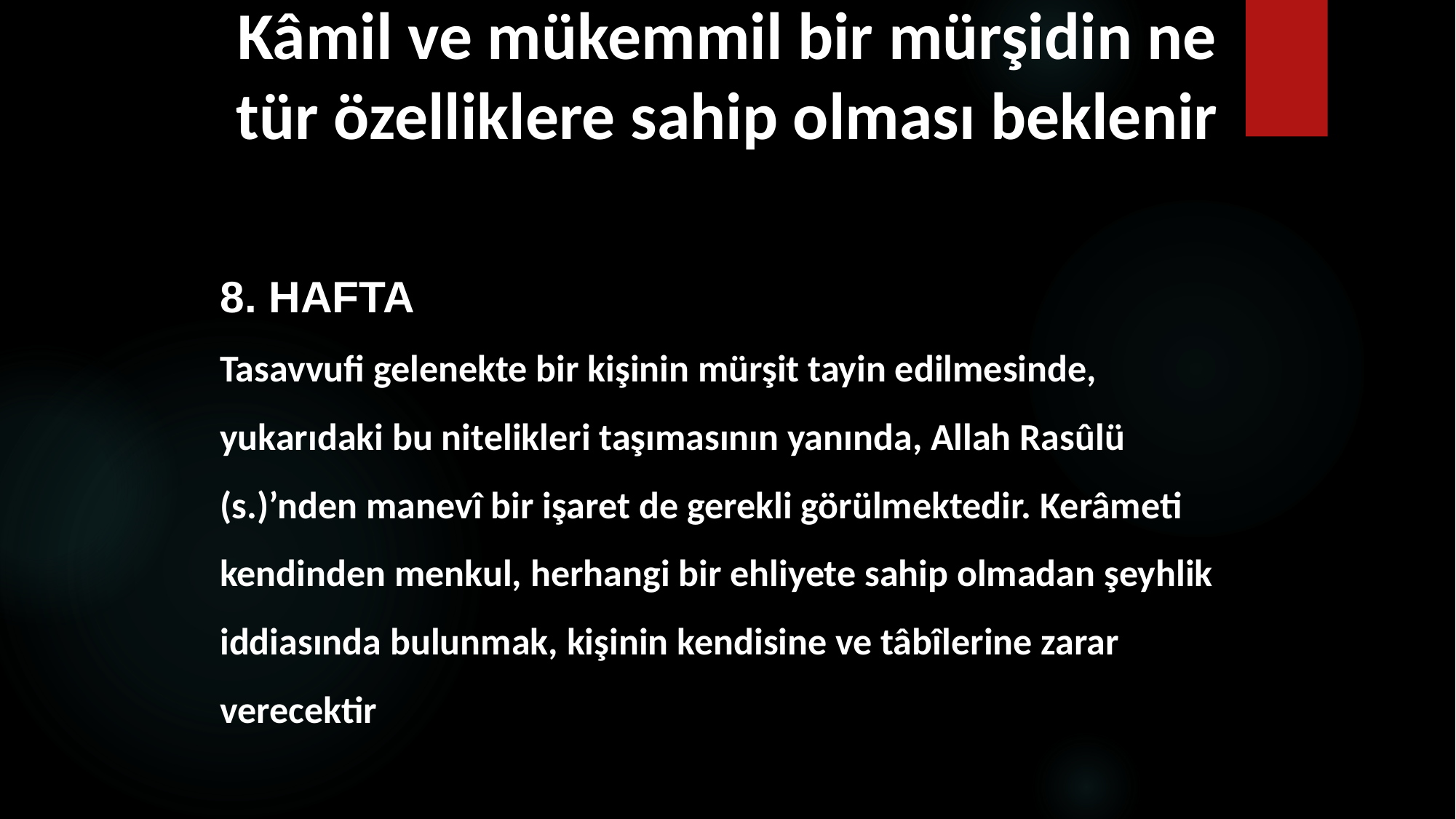

# 1 Kâmil ve mükemmil bir mürşidin ne tür özelliklere sahip olması beklenir
8. HAFTA
Tasavvufi gelenekte bir kişinin mürşit tayin edilmesinde, yukarıdaki bu nitelikleri taşımasının yanında, Allah Rasûlü (s.)’nden manevî bir işaret de gerekli görülmektedir. Kerâmeti kendinden menkul, herhangi bir ehliyete sahip olmadan şeyhlik iddiasında bulunmak, kişinin kendisine ve tâbîlerine zarar verecektir